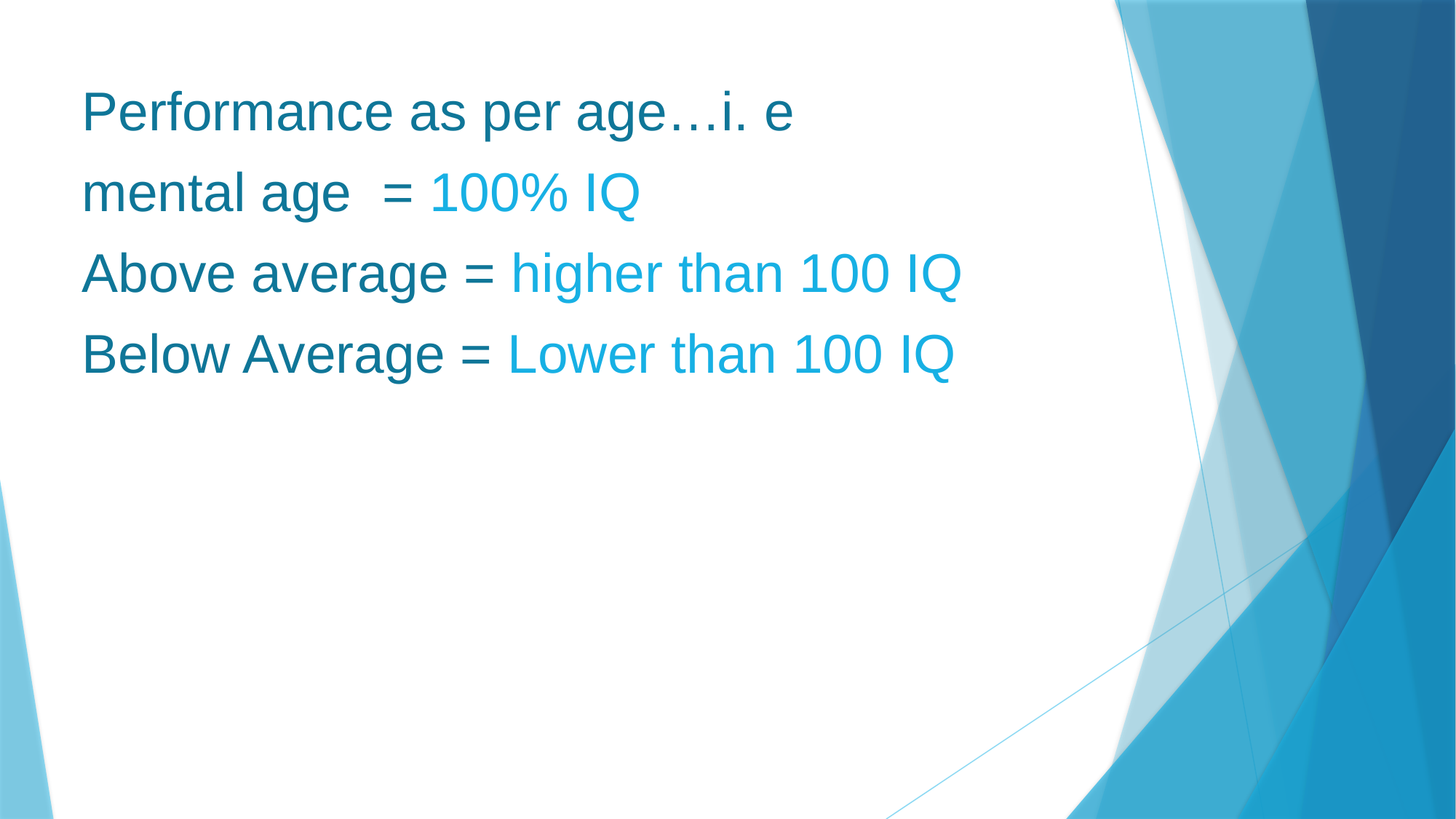

Performance as per age…i. e
mental age  = 100% IQ
Above average = higher than 100 IQ
Below Average = Lower than 100 IQ